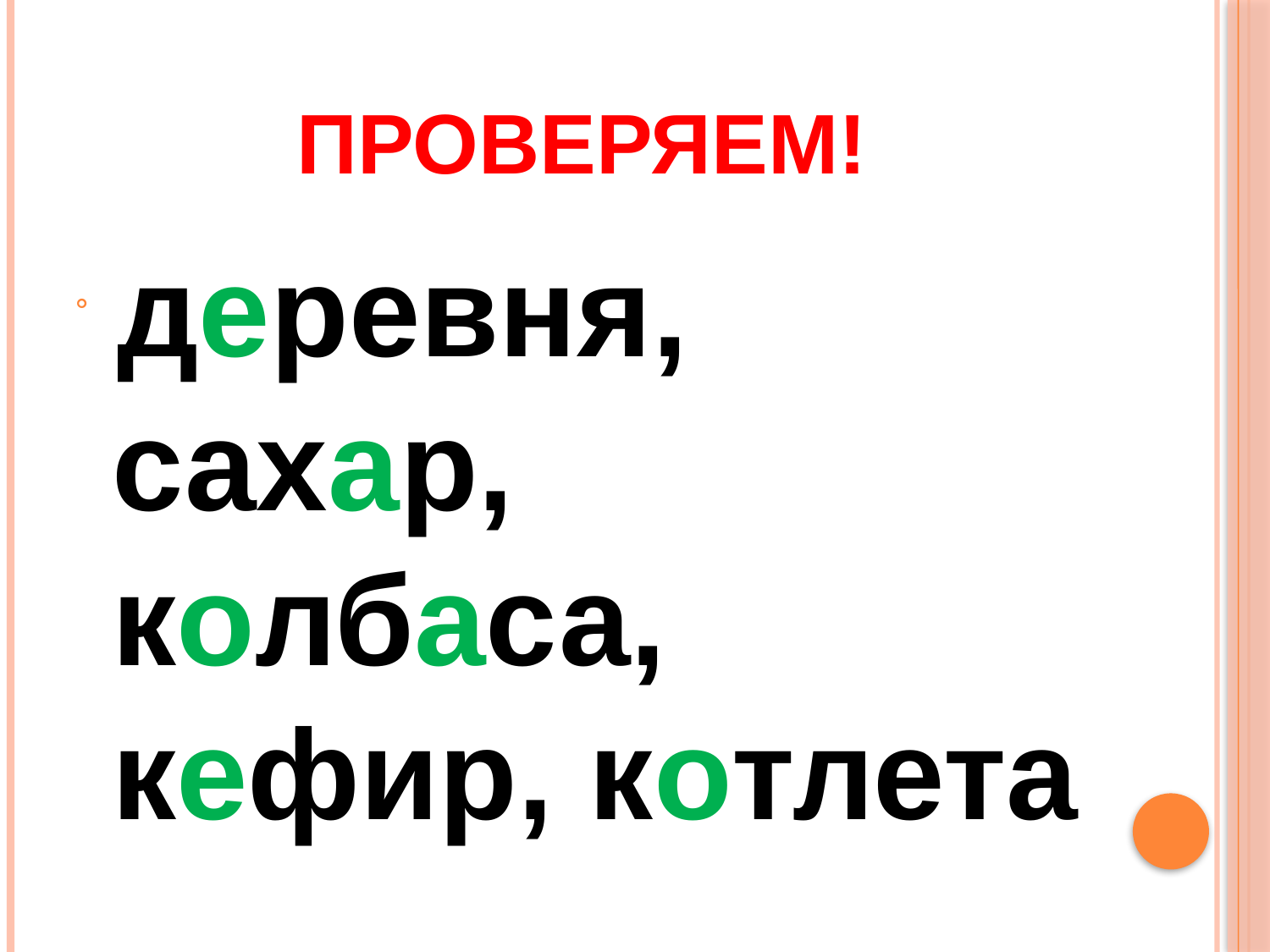

# Проверяем!
 деревня, сахар, колбаса, кефир, котлета